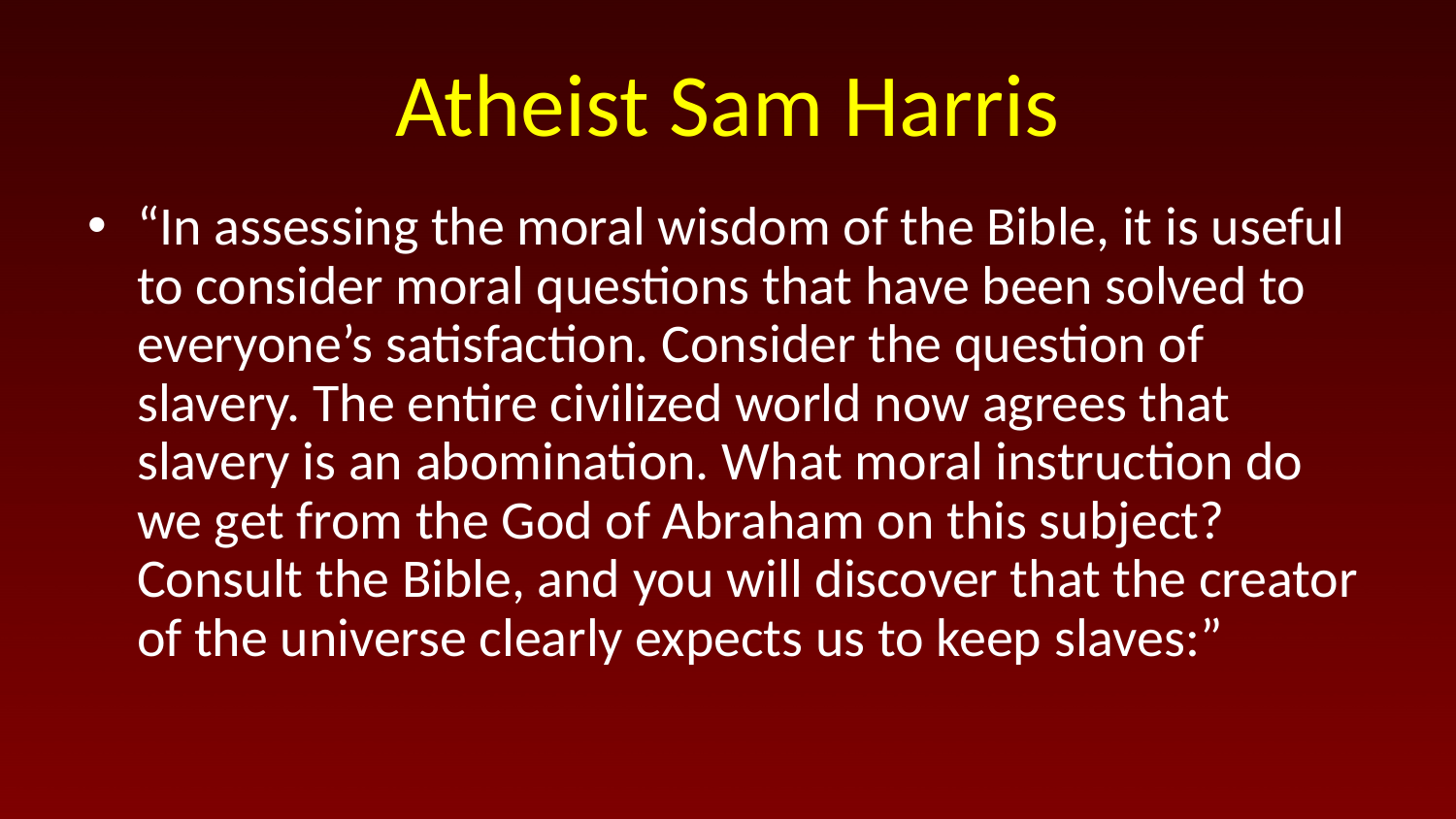

# Atheist Sam Harris
“In assessing the moral wisdom of the Bible, it is useful to consider moral questions that have been solved to everyone’s satisfaction. Consider the question of slavery. The entire civilized world now agrees that slavery is an abomination. What moral instruction do we get from the God of Abraham on this subject? Consult the Bible, and you will discover that the creator of the universe clearly expects us to keep slaves:”